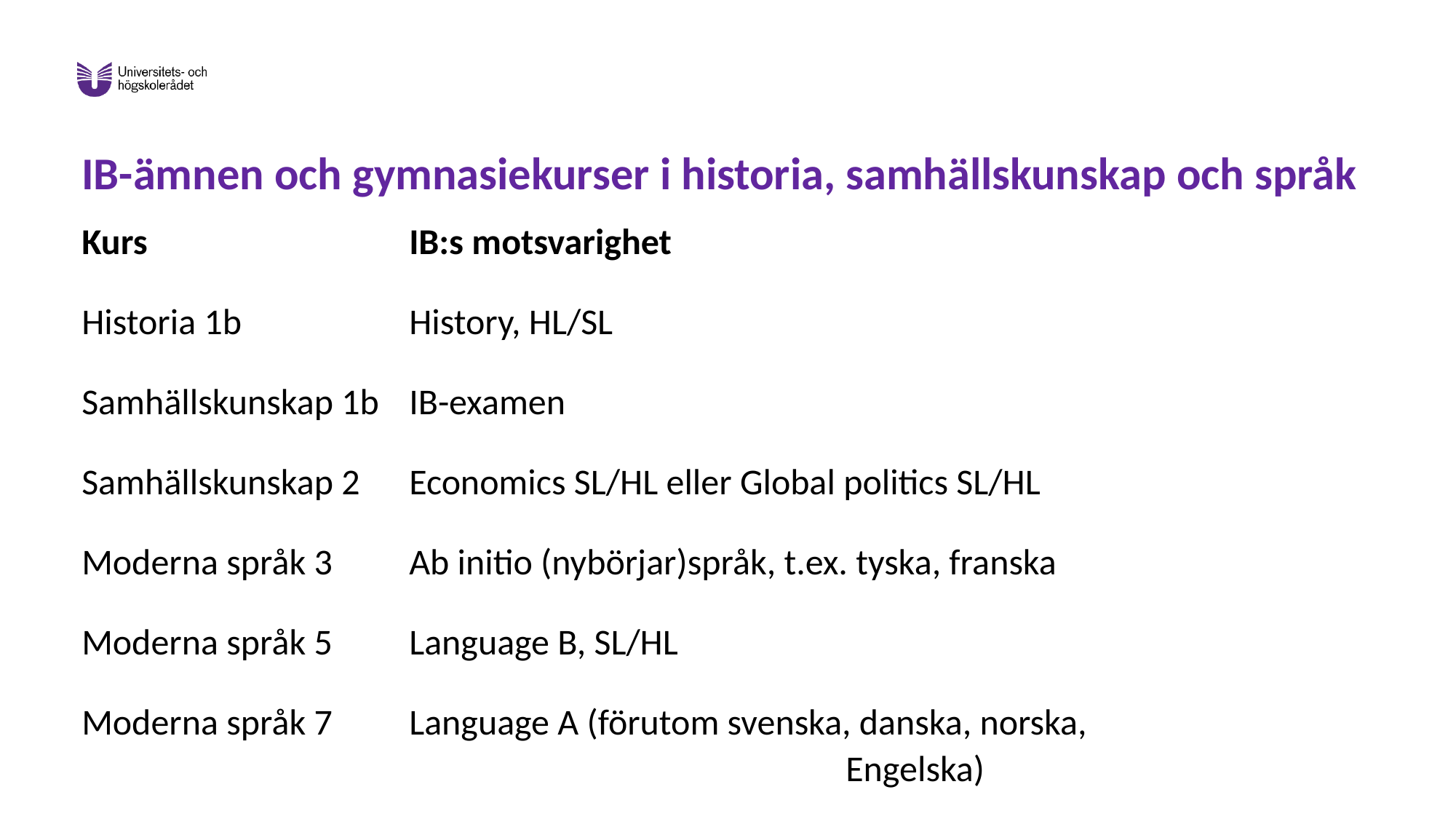

# IB-ämnen och gymnasiekurser i historia, samhällskunskap och språk
Kurs 			IB:s motsvarighet
Historia 1b 		History, HL/SL
Samhällskunskap 1b	IB-examen
Samhällskunskap 2 	Economics SL/HL eller Global politics SL/HL
Moderna språk 3 	Ab initio (nybörjar)språk, t.ex. tyska, franska
Moderna språk 5	Language B, SL/HL
Moderna språk 7	Language A (förutom svenska, danska, norska,                                                                        			Engelska)